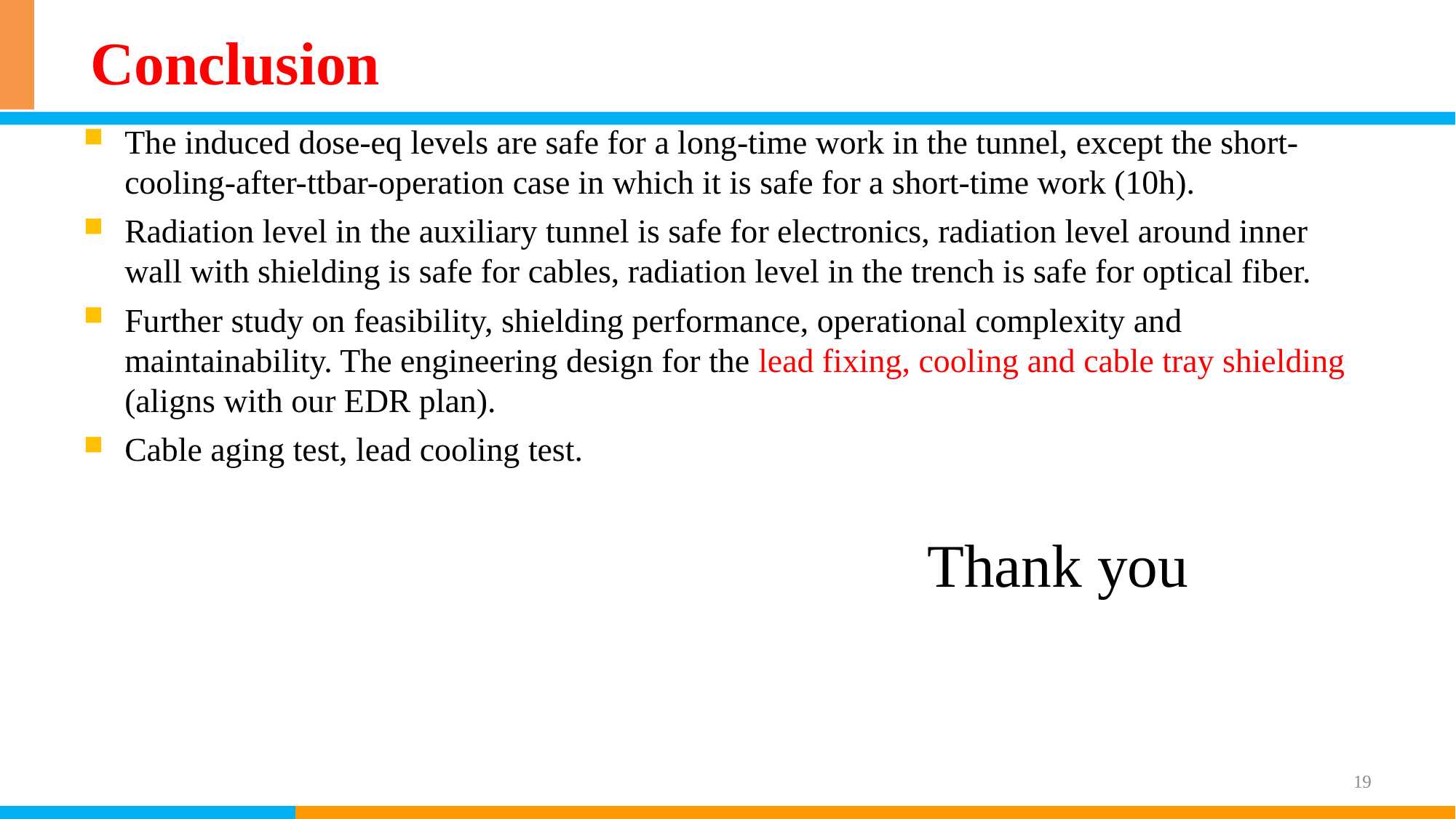

# Conclusion
The induced dose-eq levels are safe for a long-time work in the tunnel, except the short-cooling-after-ttbar-operation case in which it is safe for a short-time work (10h).
Radiation level in the auxiliary tunnel is safe for electronics, radiation level around inner wall with shielding is safe for cables, radiation level in the trench is safe for optical fiber.
Further study on feasibility, shielding performance, operational complexity and maintainability. The engineering design for the lead fixing, cooling and cable tray shielding  (aligns with our EDR plan).
Cable aging test, lead cooling test.

Thank you
19